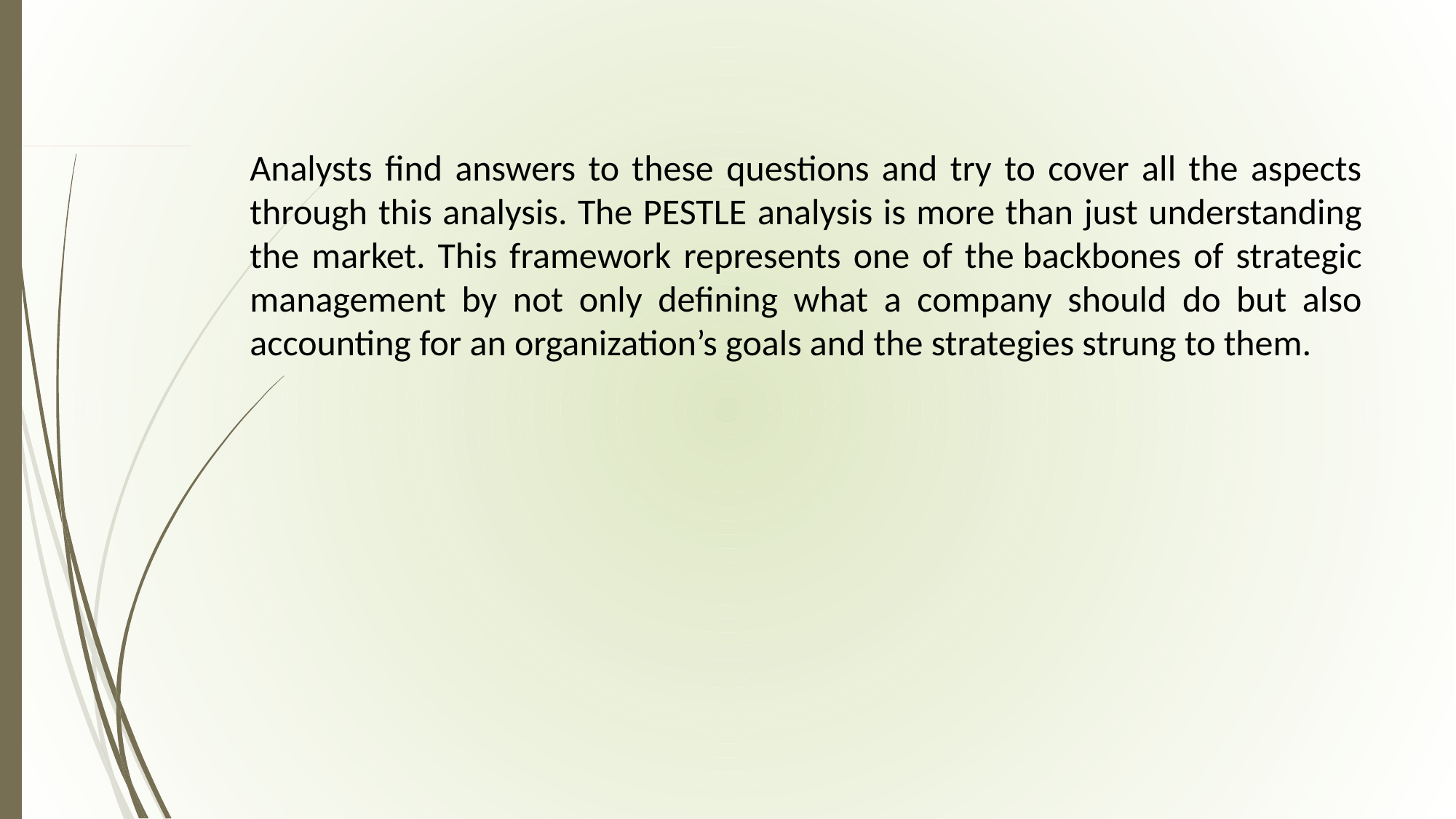

Analysts find answers to these questions and try to cover all the aspects through this analysis. The PESTLE analysis is more than just understanding the market. This framework represents one of the backbones of strategic management by not only defining what a company should do but also accounting for an organization’s goals and the strategies strung to them.